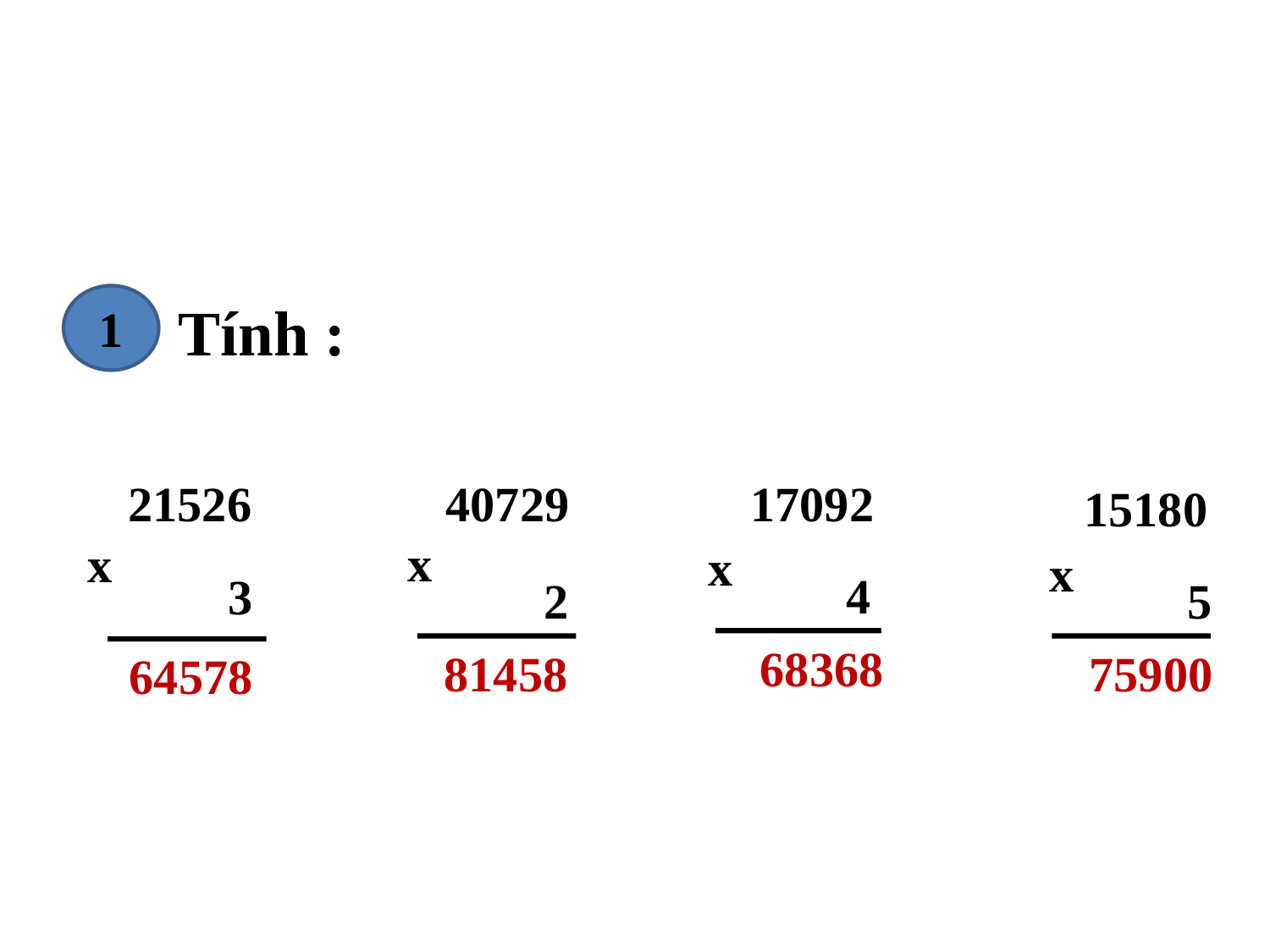

1
Tính :
21526
40729
17092
15180
x
x
x
x
 4
  3
  2
  5

68368

81458

75900

64578